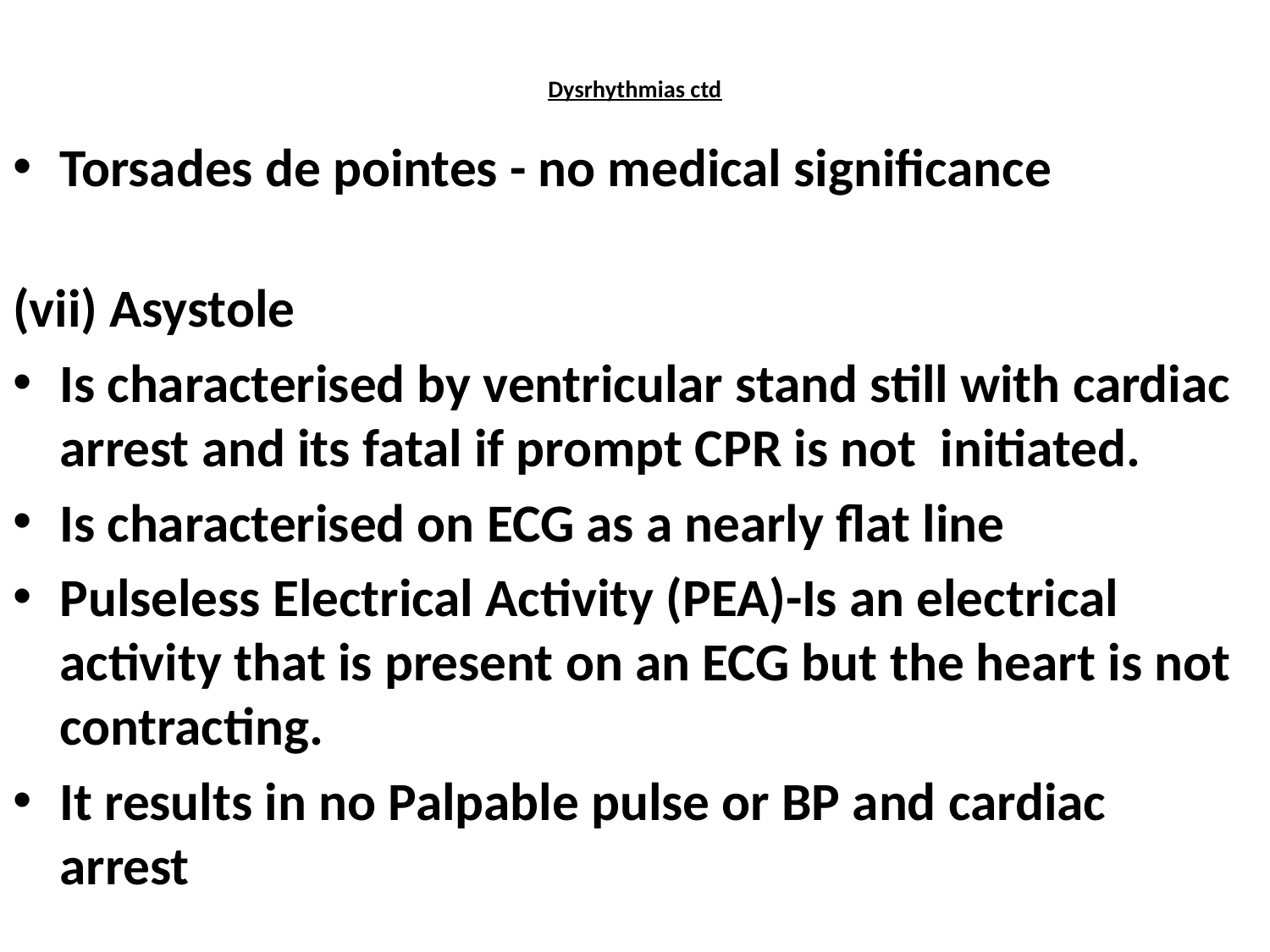

# Dysrhythmias ctd
Torsades de pointes - no medical significance

(vii) Asystole
Is characterised by ventricular stand still with cardiac arrest and its fatal if prompt CPR is not  initiated.
Is characterised on ECG as a nearly flat line
Pulseless Electrical Activity (PEA)-Is an electrical activity that is present on an ECG but the heart is not contracting.
It results in no Palpable pulse or BP and cardiac arrest